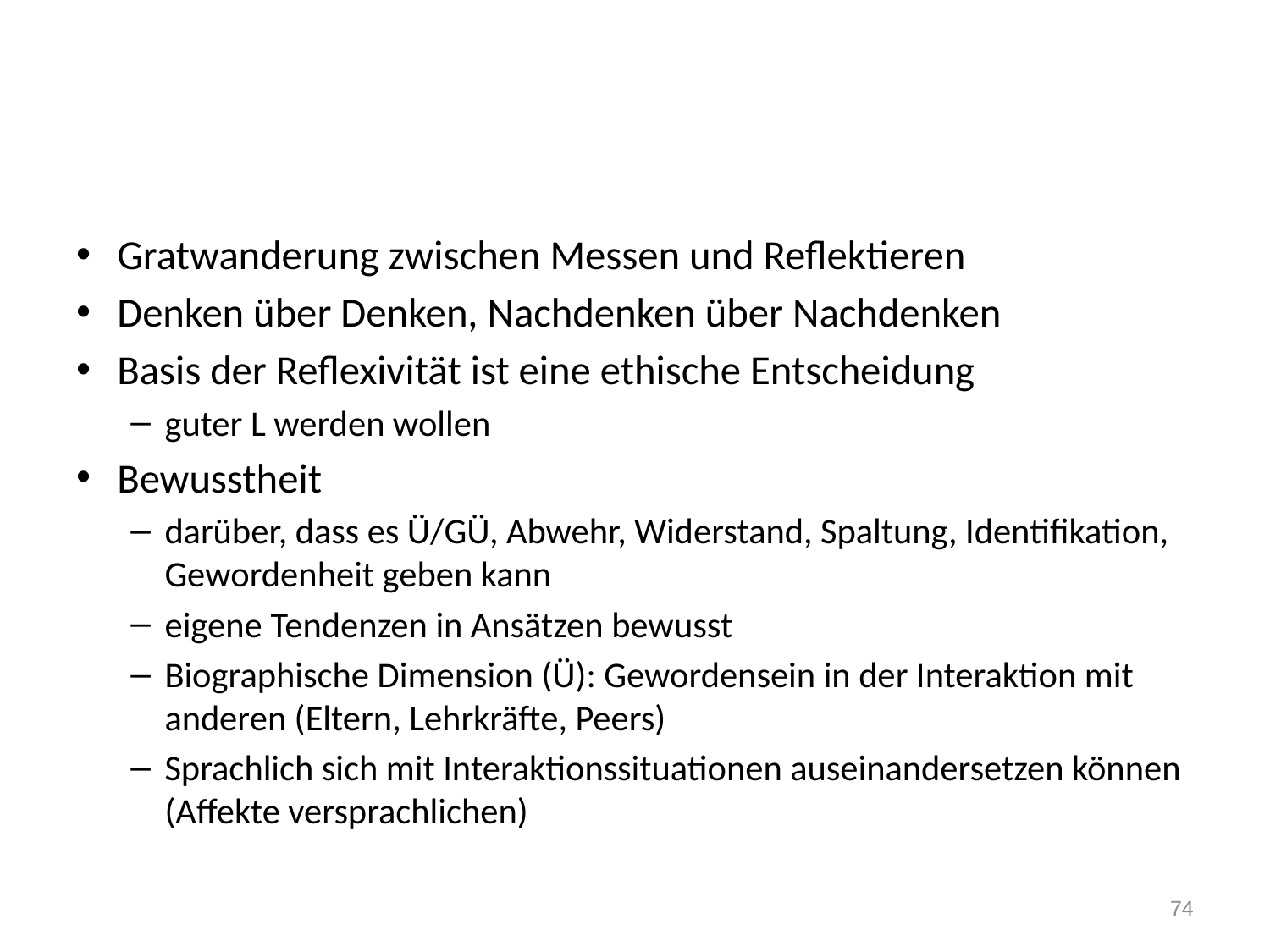

#
Gratwanderung zwischen Messen und Reflektieren
Denken über Denken, Nachdenken über Nachdenken
Basis der Reflexivität ist eine ethische Entscheidung
guter L werden wollen
Bewusstheit
darüber, dass es Ü/GÜ, Abwehr, Widerstand, Spaltung, Identifikation, Gewordenheit geben kann
eigene Tendenzen in Ansätzen bewusst
Biographische Dimension (Ü): Gewordensein in der Interaktion mit anderen (Eltern, Lehrkräfte, Peers)
Sprachlich sich mit Interaktionssituationen auseinandersetzen können (Affekte versprachlichen)
74